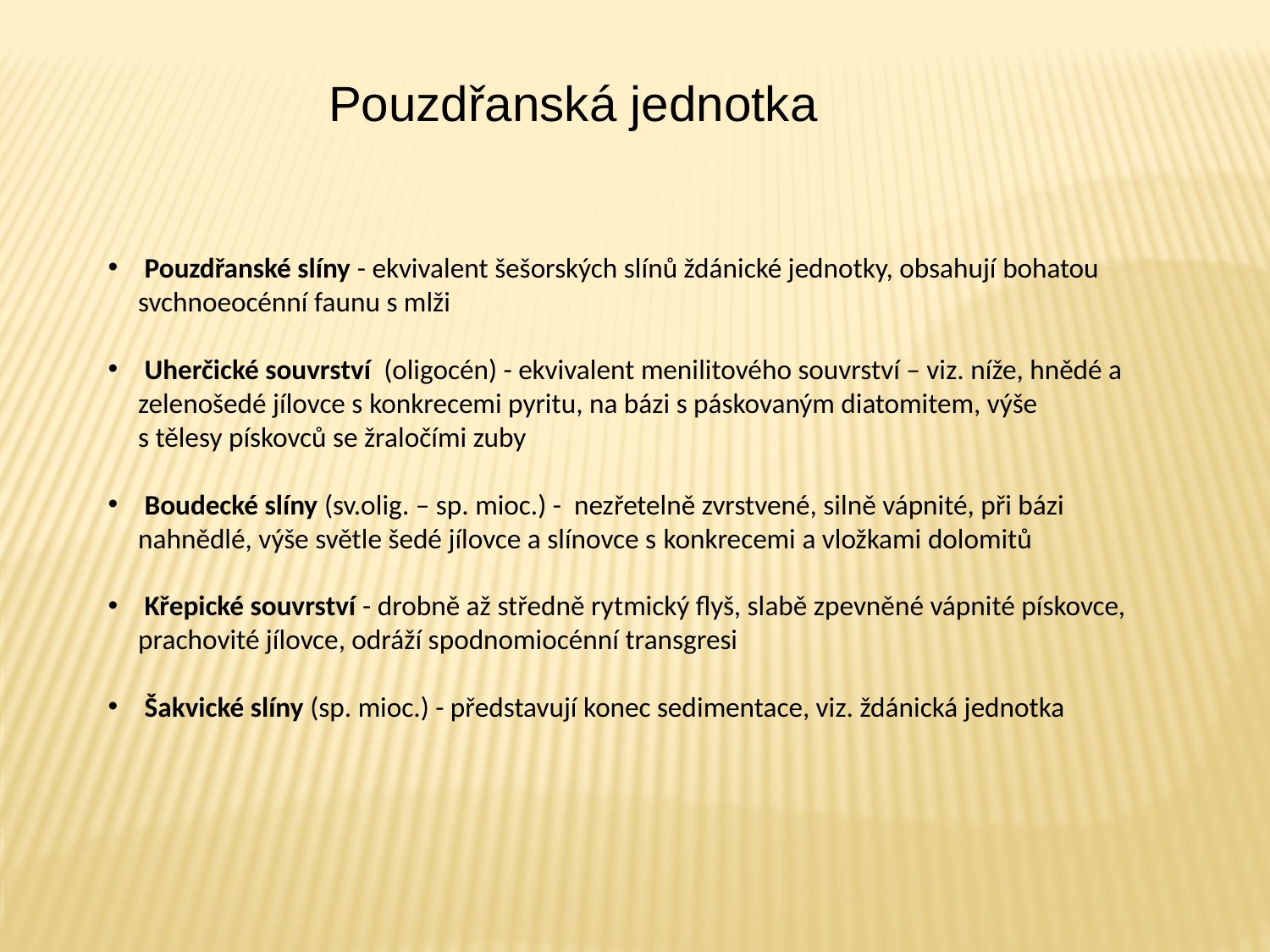

Pouzdřanská jednotka

 Pouzdřanské slíny - ekvivalent šešorských slínů ždánické jednotky, obsahují bohatou 	svchnoeocénní faunu s mlži

 Uherčické souvrství  (oligocén) - ekvivalent menilitového souvrství – viz. níže, hnědé a 	zelenošedé jílovce s konkrecemi pyritu, na bázi s páskovaným diatomitem, výše 	s tělesy pískovců se žraločími zuby

 Boudecké slíny (sv.olig. – sp. mioc.) -  nezřetelně zvrstvené, silně vápnité, při bázi 	nahnědlé, výše světle šedé jílovce a slínovce s konkrecemi a vložkami dolomitů

 Křepické souvrství - drobně až středně rytmický flyš, slabě zpevněné vápnité pískovce, 	prachovité jílovce, odráží spodnomiocénní transgresi

 Šakvické slíny (sp. mioc.) - představují konec sedimentace, viz. ždánická jednotka